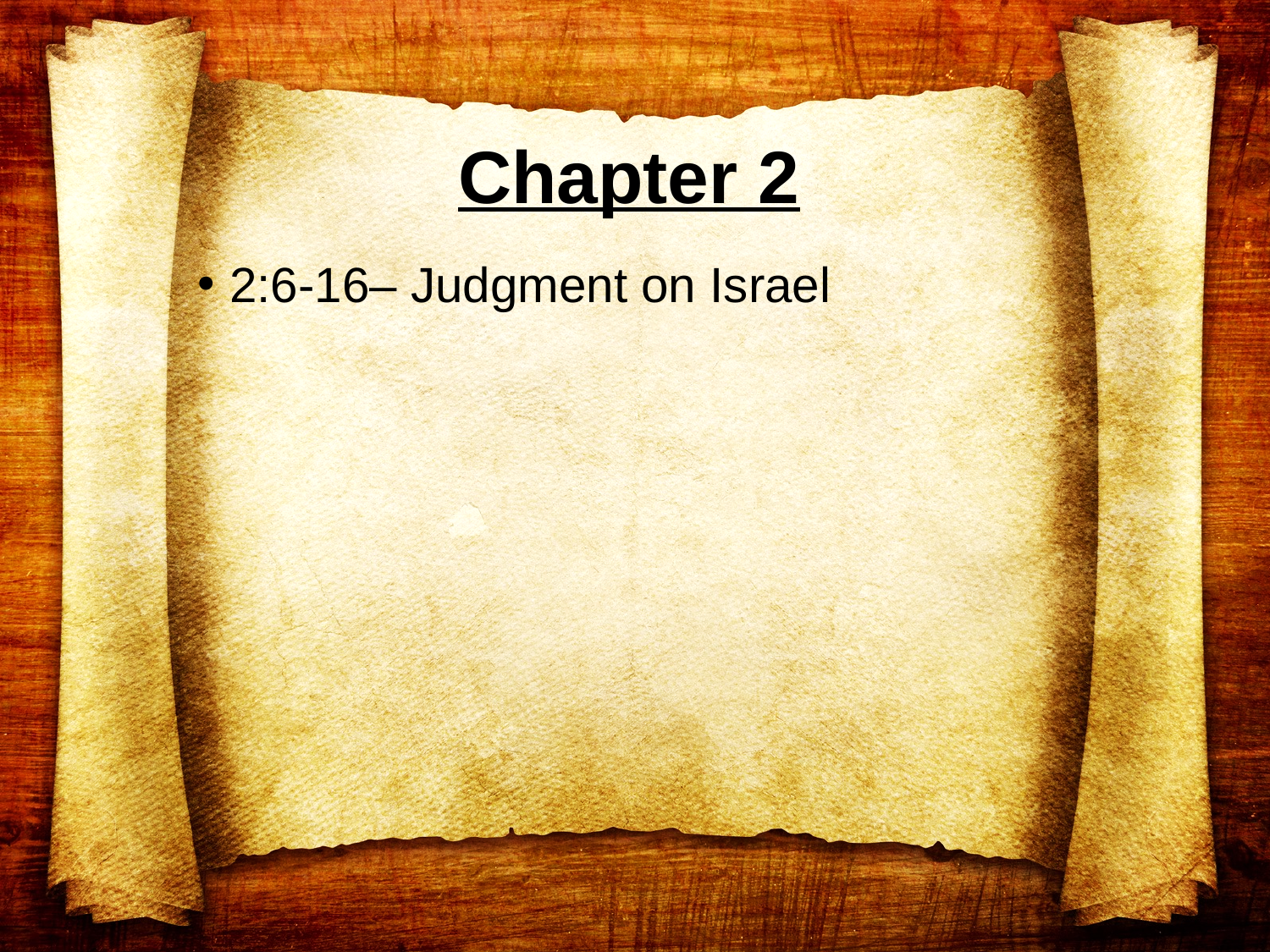

# Chapter 2
2:6-16– Judgment on Israel